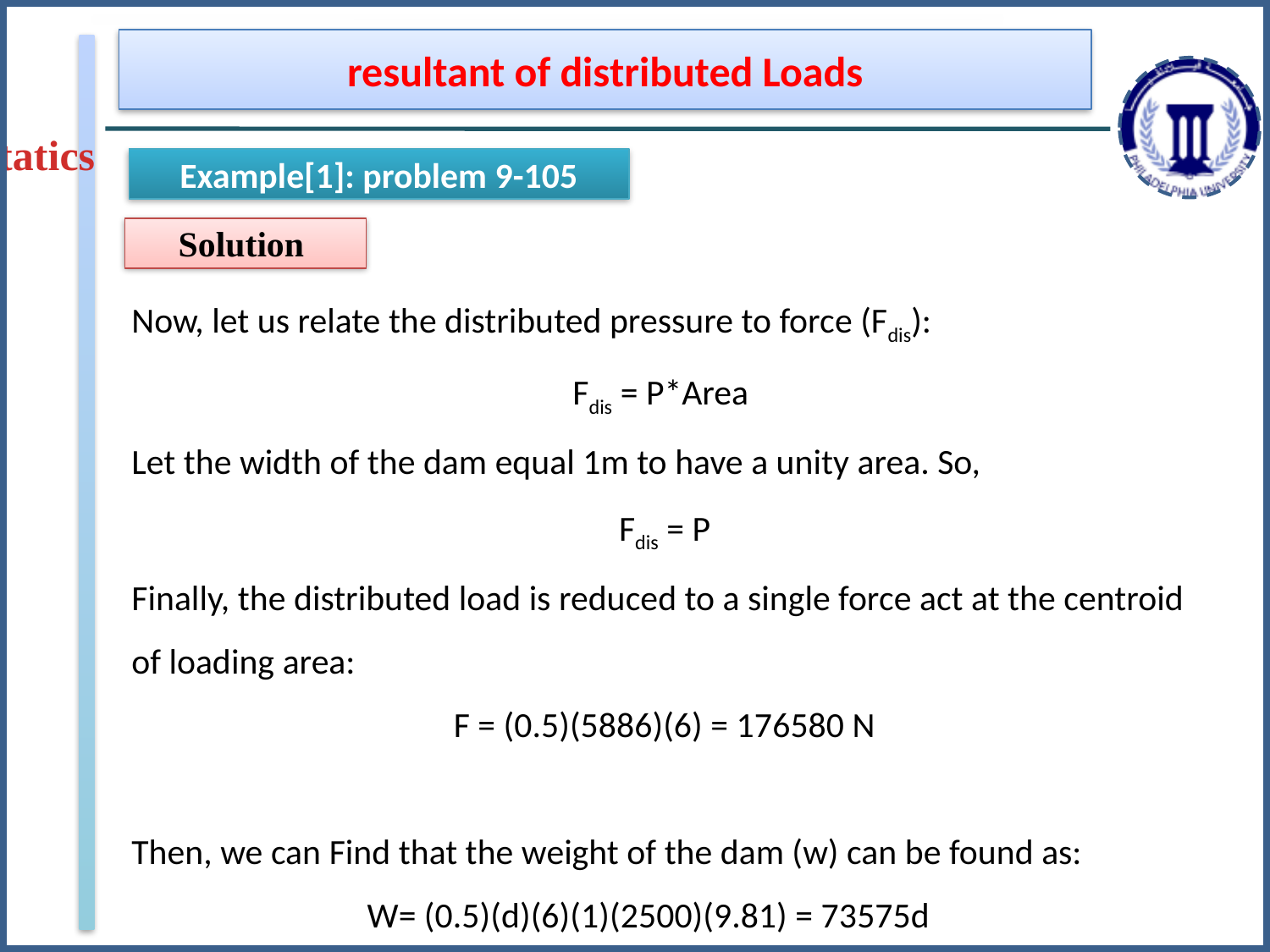

resultant of distributed Loads

Statics
Example[1]: problem 9-105
Solution
Now, let us relate the distributed pressure to force (Fdis):
Fdis = P*Area
Let the width of the dam equal 1m to have a unity area. So,
Fdis = P
Finally, the distributed load is reduced to a single force act at the centroid of loading area:
F = (0.5)(5886)(6) = 176580 N

Then, we can Find that the weight of the dam (w) can be found as:
W= (0.5)(d)(6)(1)(2500)(9.81) = 73575d